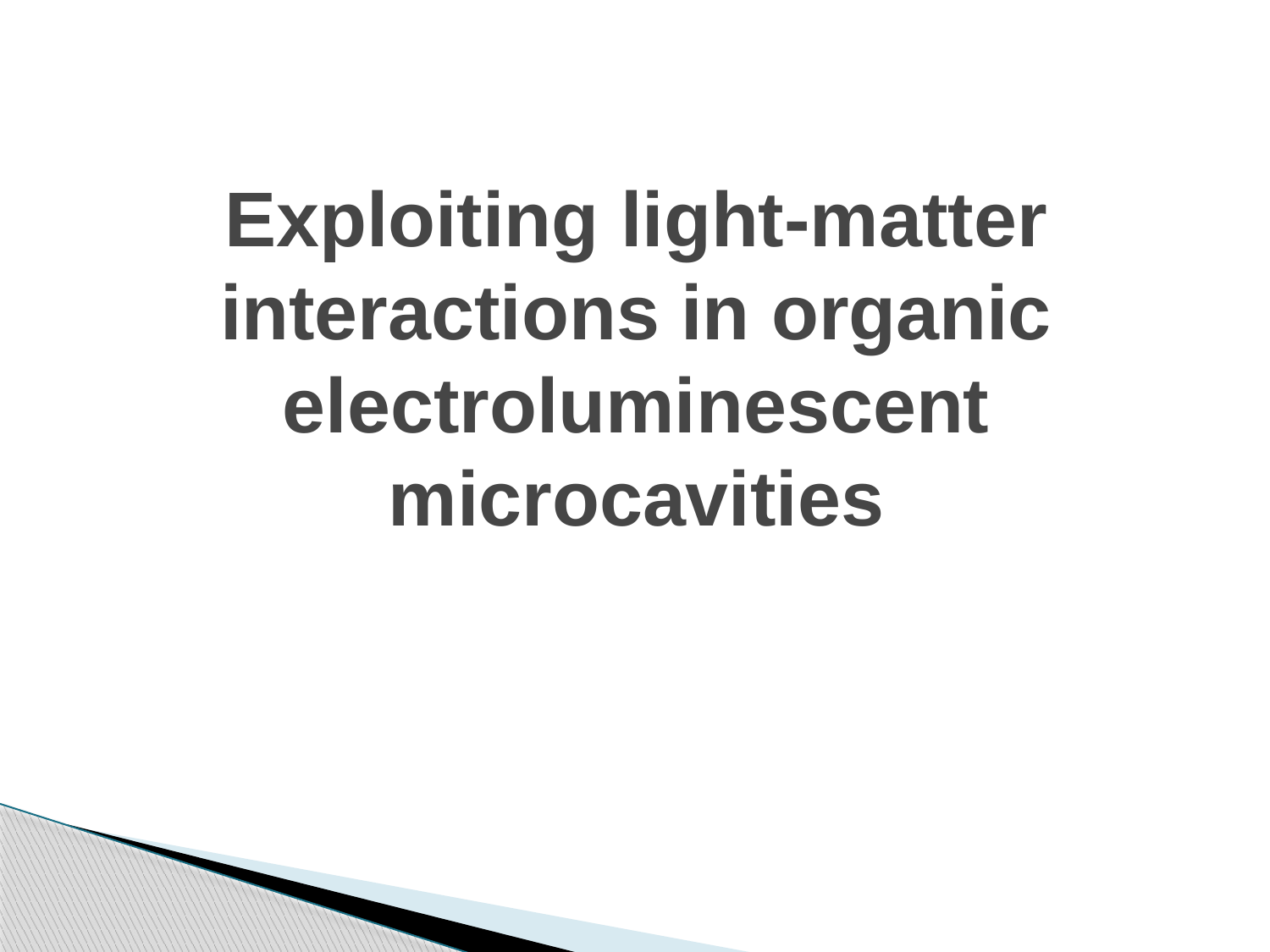

# Exploiting light-matter interactions in organic electroluminescent microcavities